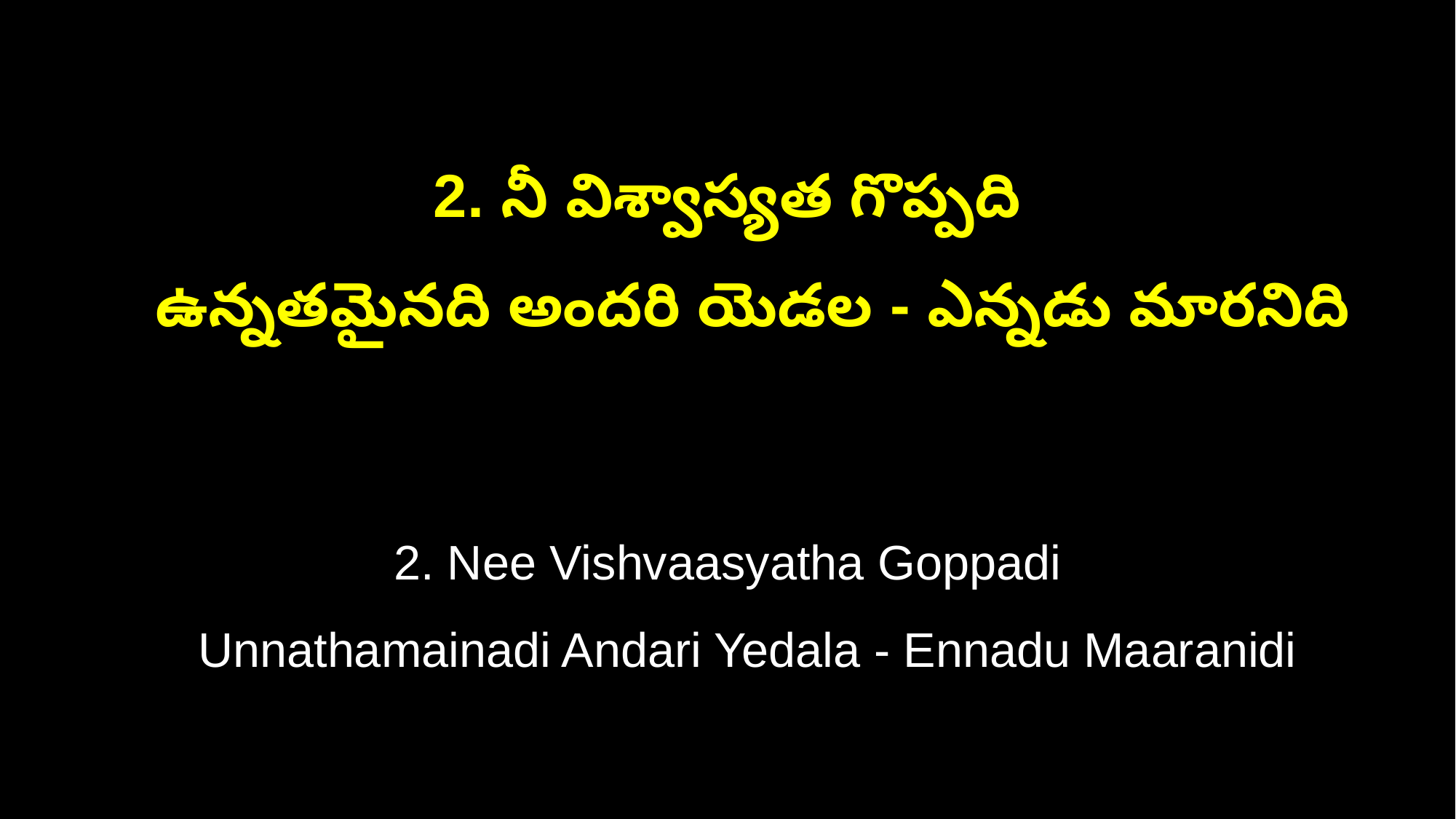

2. నీ విశ్వాస్యత గొప్పది
   ఉన్నతమైనది అందరి యెడల - ఎన్నడు మారనిది
2. Nee Vishvaasyatha Goppadi
   Unnathamainadi Andari Yedala - Ennadu Maaranidi